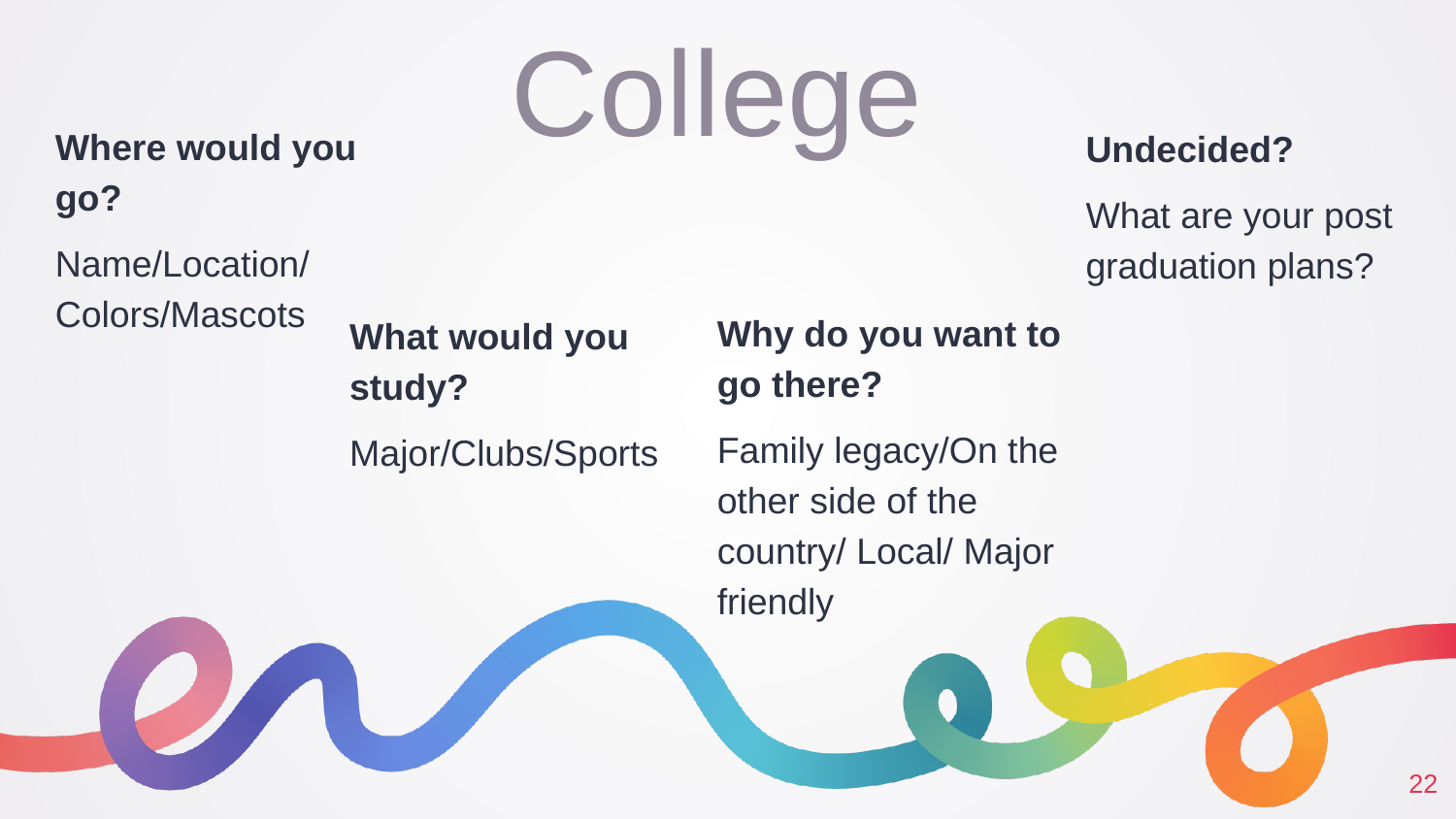

# College
Where would you go?
Name/Location/Colors/Mascots
Undecided?
What are your post graduation plans?
Why do you want to go there?
Family legacy/On the other side of the country/ Local/ Major friendly

What would you study?
Major/Clubs/Sports
22